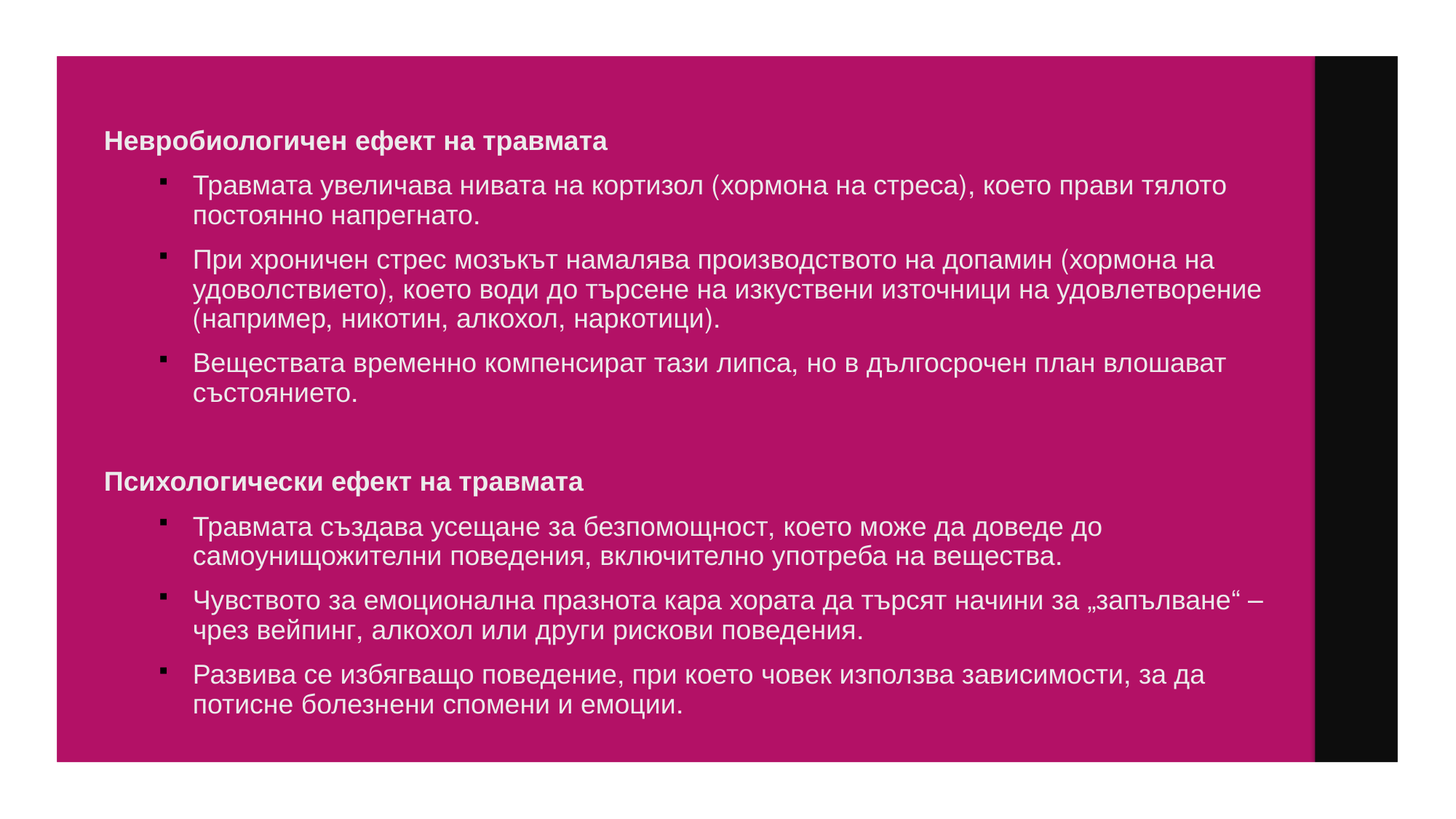

Невробиологичен ефект на травмата
Травмата увеличава нивата на кортизол (хормона на стреса), което прави тялото постоянно напрегнато.
При хроничен стрес мозъкът намалява производството на допамин (хормона на удоволствието), което води до търсене на изкуствени източници на удовлетворение (например, никотин, алкохол, наркотици).
Веществата временно компенсират тази липса, но в дългосрочен план влошават състоянието.

Психологически ефект на травмата
Травмата създава усещане за безпомощност, което може да доведе до самоунищожителни поведения, включително употреба на вещества.
Чувството за емоционална празнота кара хората да търсят начини за „запълване“ – чрез вейпинг, алкохол или други рискови поведения.
Развива се избягващо поведение, при което човек използва зависимости, за да потисне болезнени спомени и емоции.